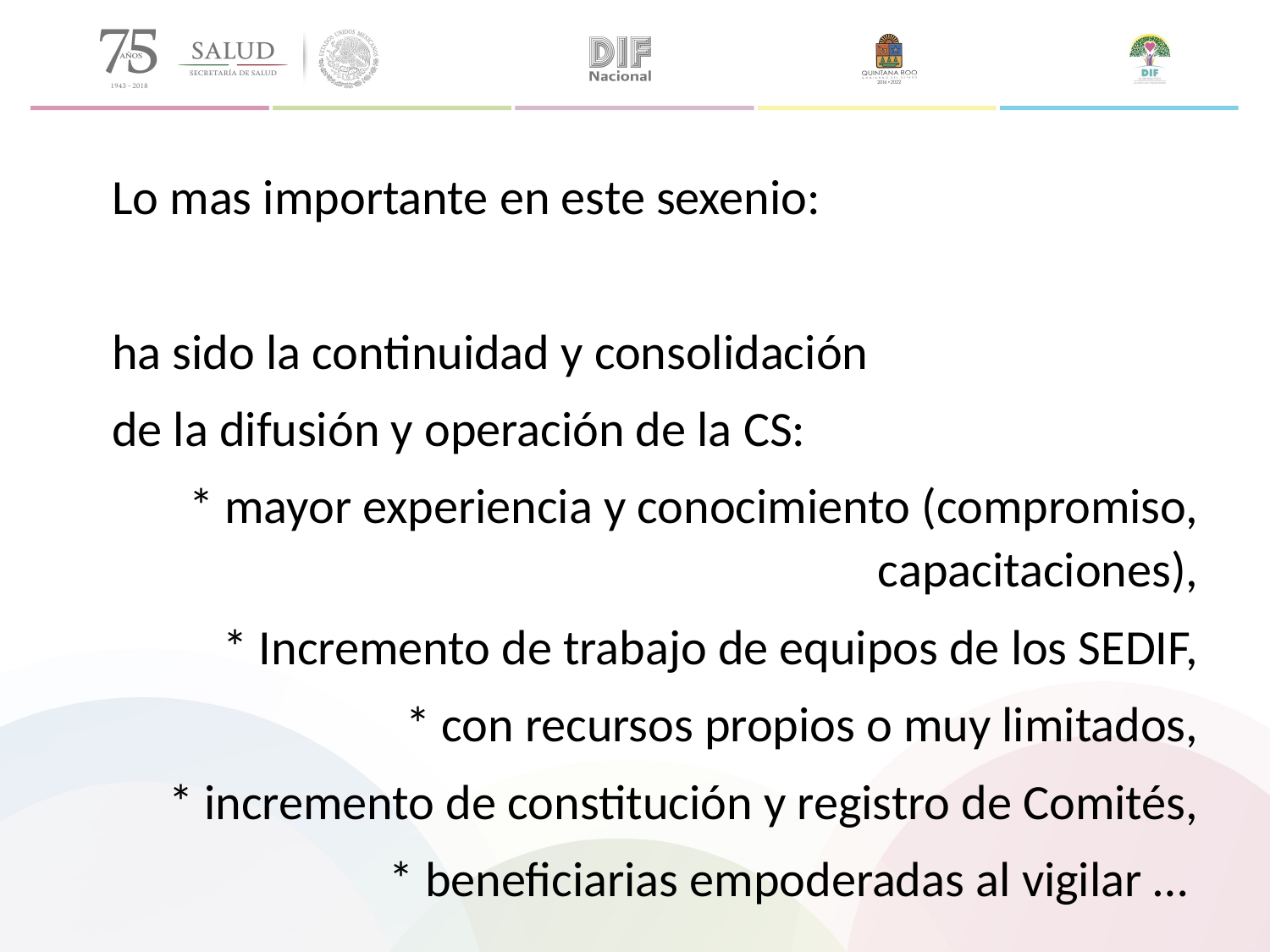

Lo mas importante en este sexenio:

ha sido la continuidad y consolidación
de la difusión y operación de la CS:
* mayor experiencia y conocimiento (compromiso, capacitaciones),
* Incremento de trabajo de equipos de los SEDIF,
* con recursos propios o muy limitados,
* incremento de constitución y registro de Comités,
* beneficiarias empoderadas al vigilar …